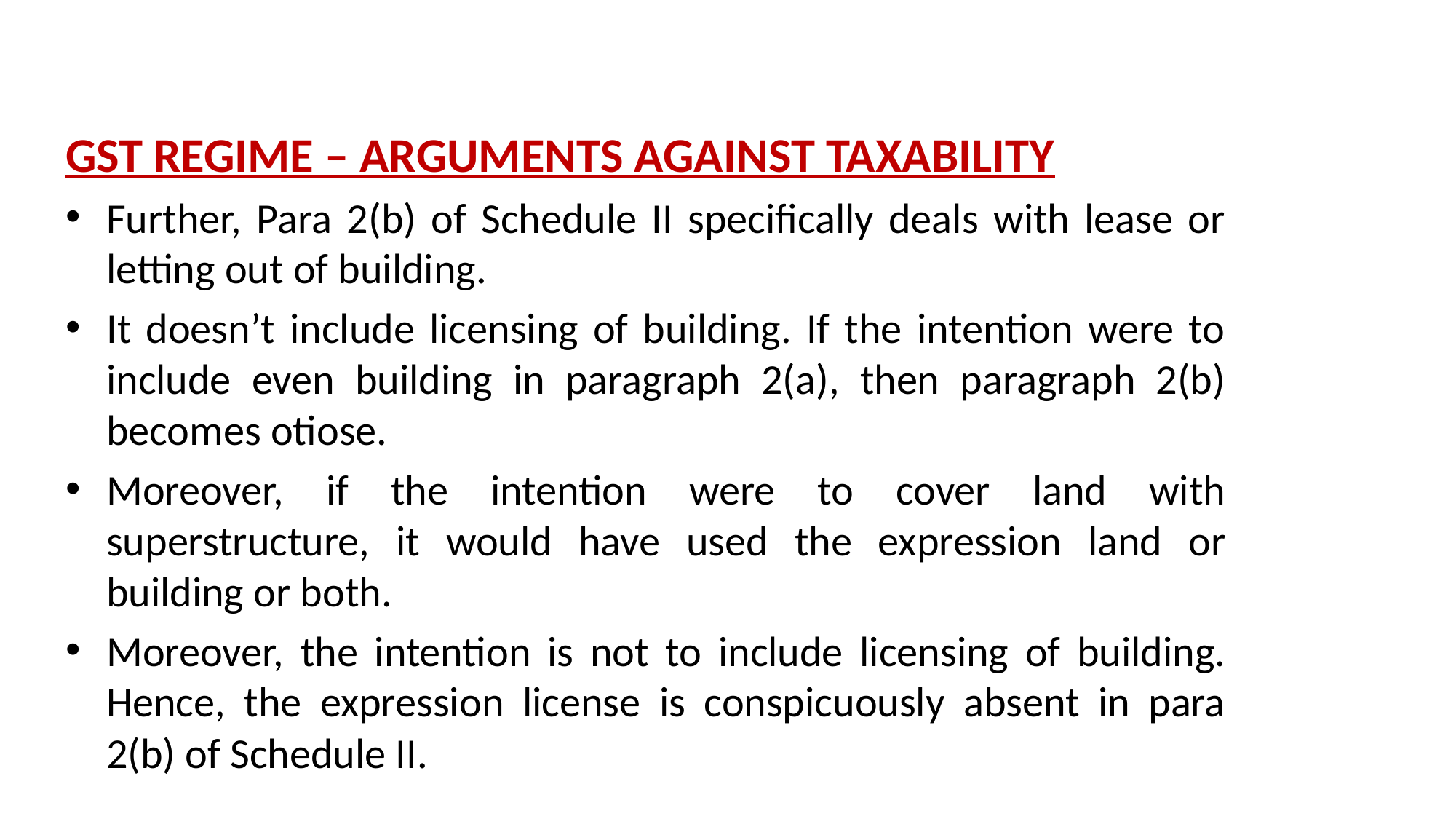

GST REGIME – ARGUMENTS AGAINST TAXABILITY
Further, Para 2(b) of Schedule II specifically deals with lease or letting out of building.
It doesn’t include licensing of building. If the intention were to include even building in paragraph 2(a), then paragraph 2(b) becomes otiose.
Moreover, if the intention were to cover land with superstructure, it would have used the expression land or building or both.
Moreover, the intention is not to include licensing of building. Hence, the expression license is conspicuously absent in para 2(b) of Schedule II.